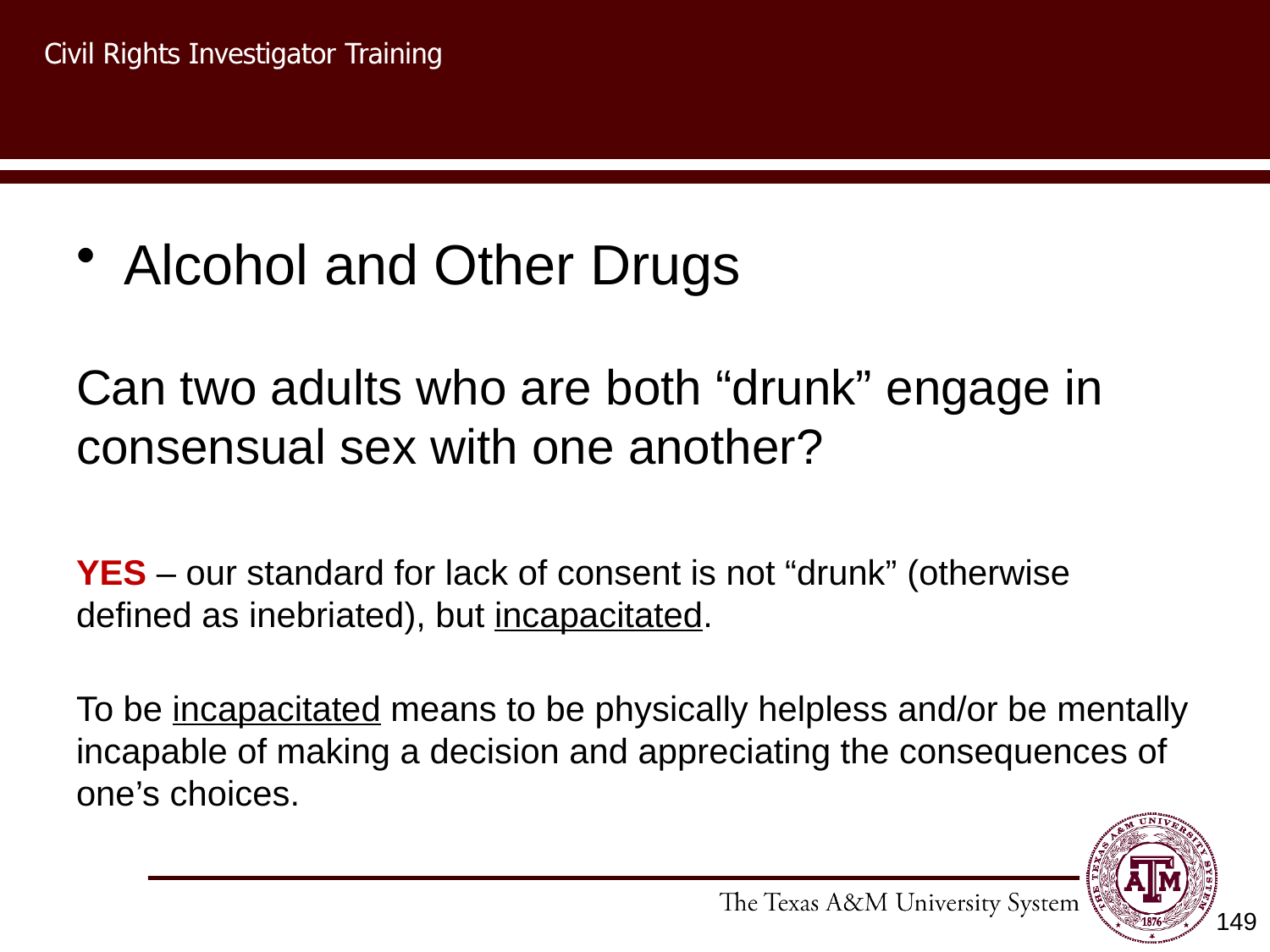

# Civil Rights Investigator Training
Alcohol and Other Drugs

Can two adults who are both “drunk” engage in consensual sex with one another?

YES – our standard for lack of consent is not “drunk” (otherwise defined as inebriated), but incapacitated.

To be incapacitated means to be physically helpless and/or be mentally incapable of making a decision and appreciating the consequences of one’s choices.

149